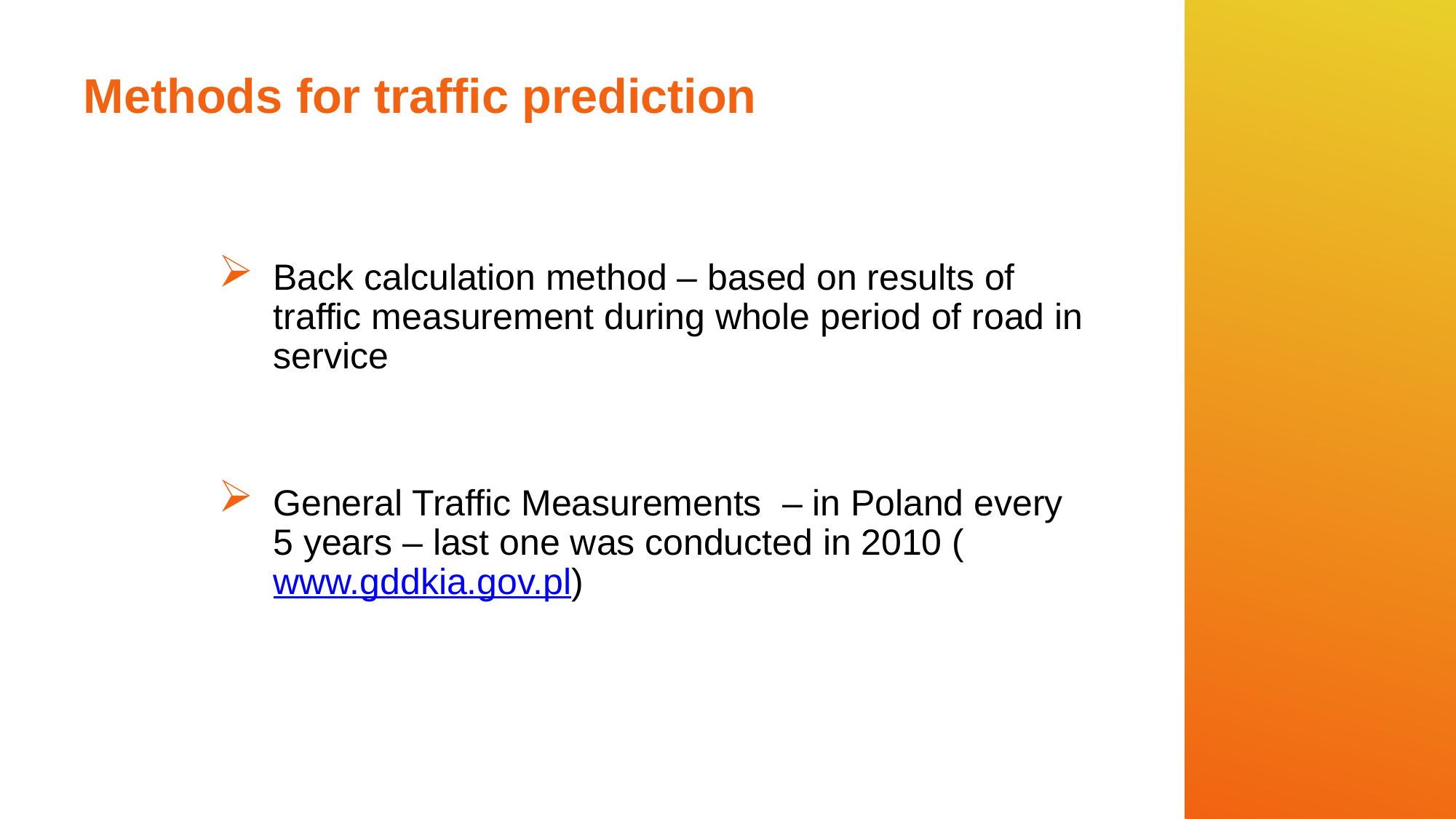

# Methods for traffic prediction
Back calculation method – based on results of traffic measurement during whole period of road in service

General Traffic Measurements  – in Poland every 5 years – last one was conducted in 2010 (www.gddkia.gov.pl)